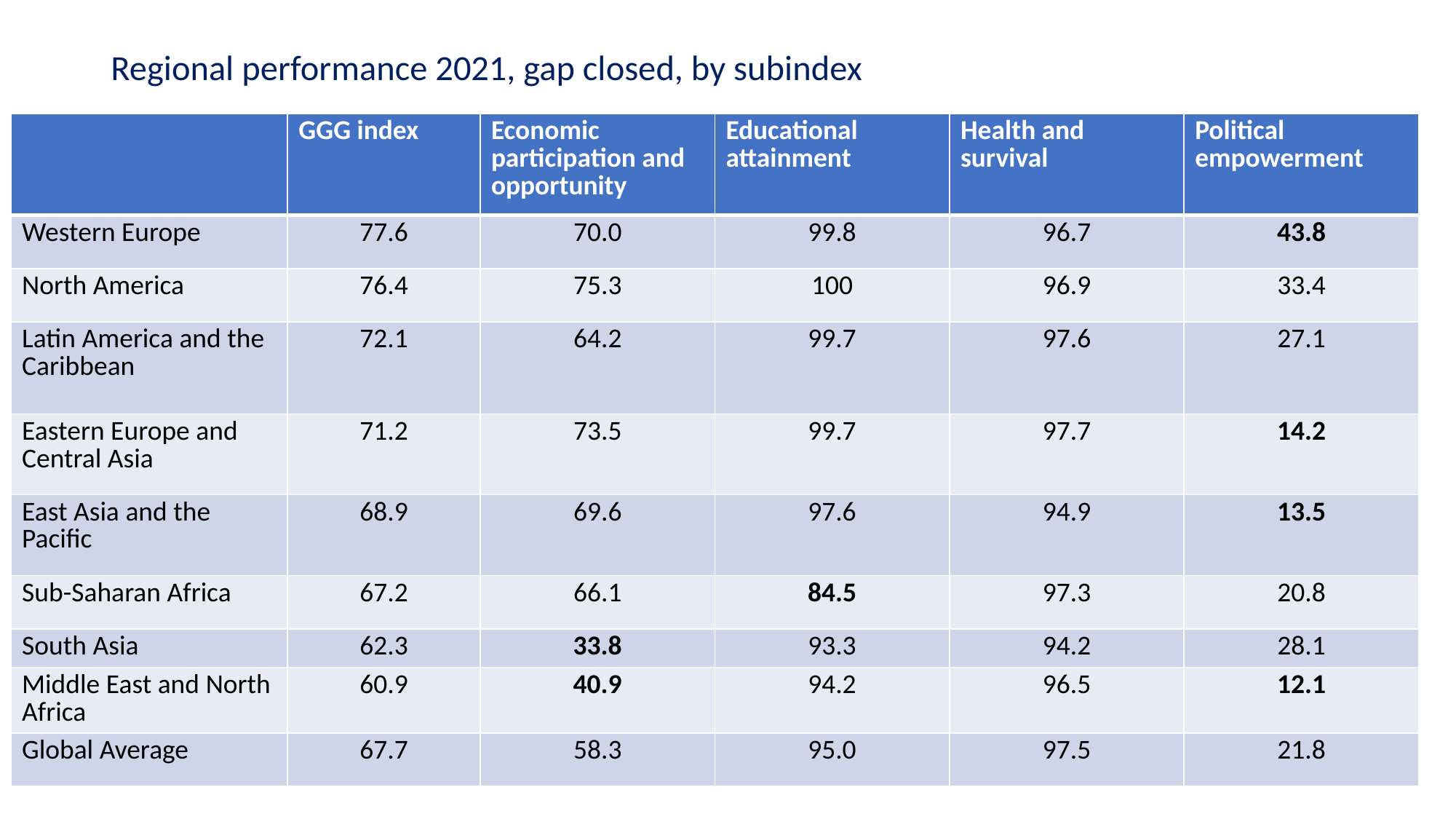

# Regional performance 2021, gap closed, by subindex
|  | GGG index | Economic participation and opportunity | Educational attainment | Health and survival | Political empowerment |
| --- | --- | --- | --- | --- | --- |
| Western Europe | 77.6 | 70.0 | 99.8 | 96.7 | 43.8 |
| North America | 76.4 | 75.3 | 100 | 96.9 | 33.4 |
| Latin America and the Caribbean | 72.1 | 64.2 | 99.7 | 97.6 | 27.1 |
| Eastern Europe and Central Asia | 71.2 | 73.5 | 99.7 | 97.7 | 14.2 |
| East Asia and the Pacific | 68.9 | 69.6 | 97.6 | 94.9 | 13.5 |
| Sub-Saharan Africa | 67.2 | 66.1 | 84.5 | 97.3 | 20.8 |
| South Asia | 62.3 | 33.8 | 93.3 | 94.2 | 28.1 |
| Middle East and North Africa | 60.9 | 40.9 | 94.2 | 96.5 | 12.1 |
| Global Average | 67.7 | 58.3 | 95.0 | 97.5 | 21.8 |